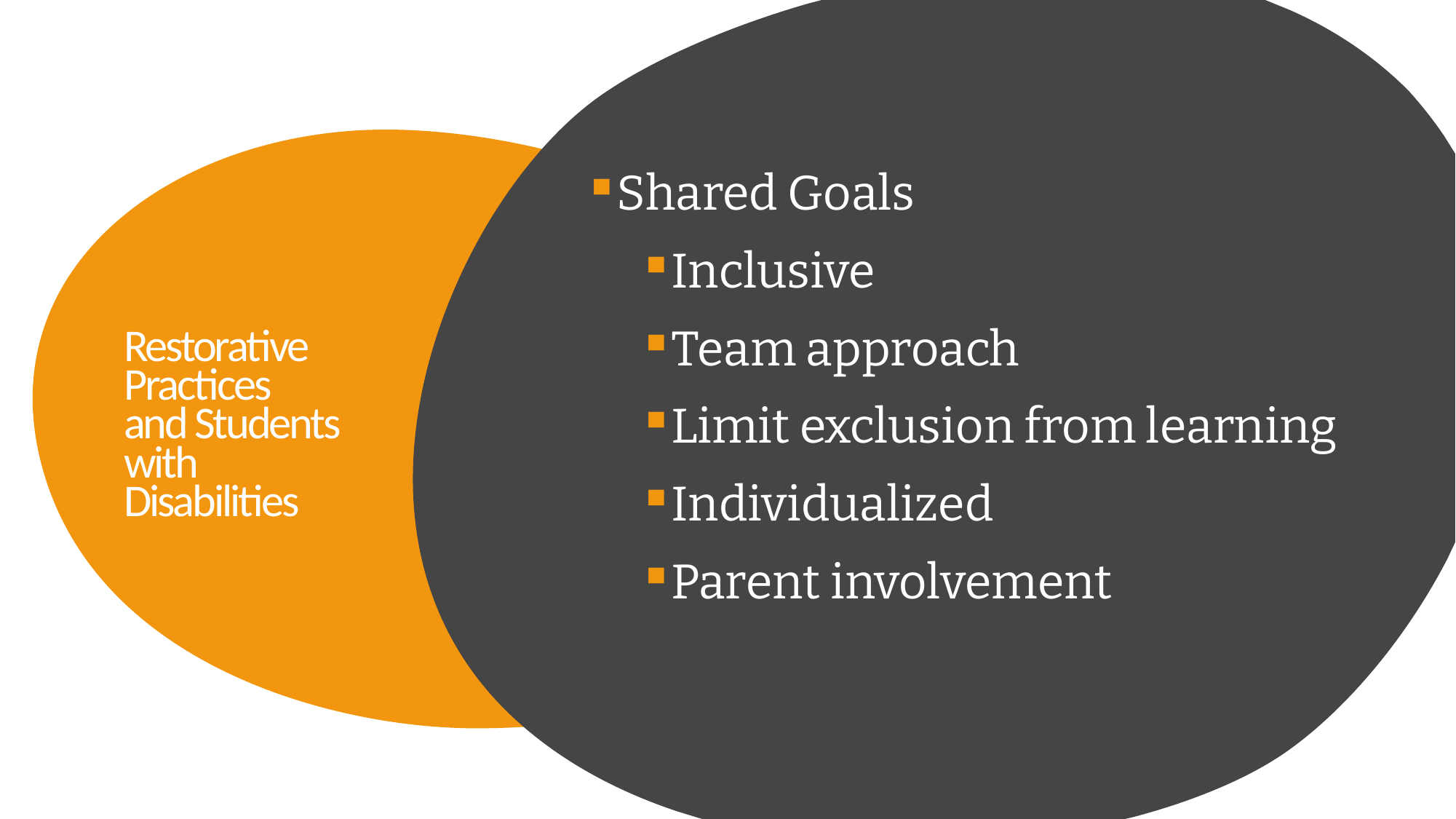

Shared Goals
Inclusive
Team approach
Limit exclusion from learning
Individualized
Parent involvement

# Restorative Practices and Students with Disabilities